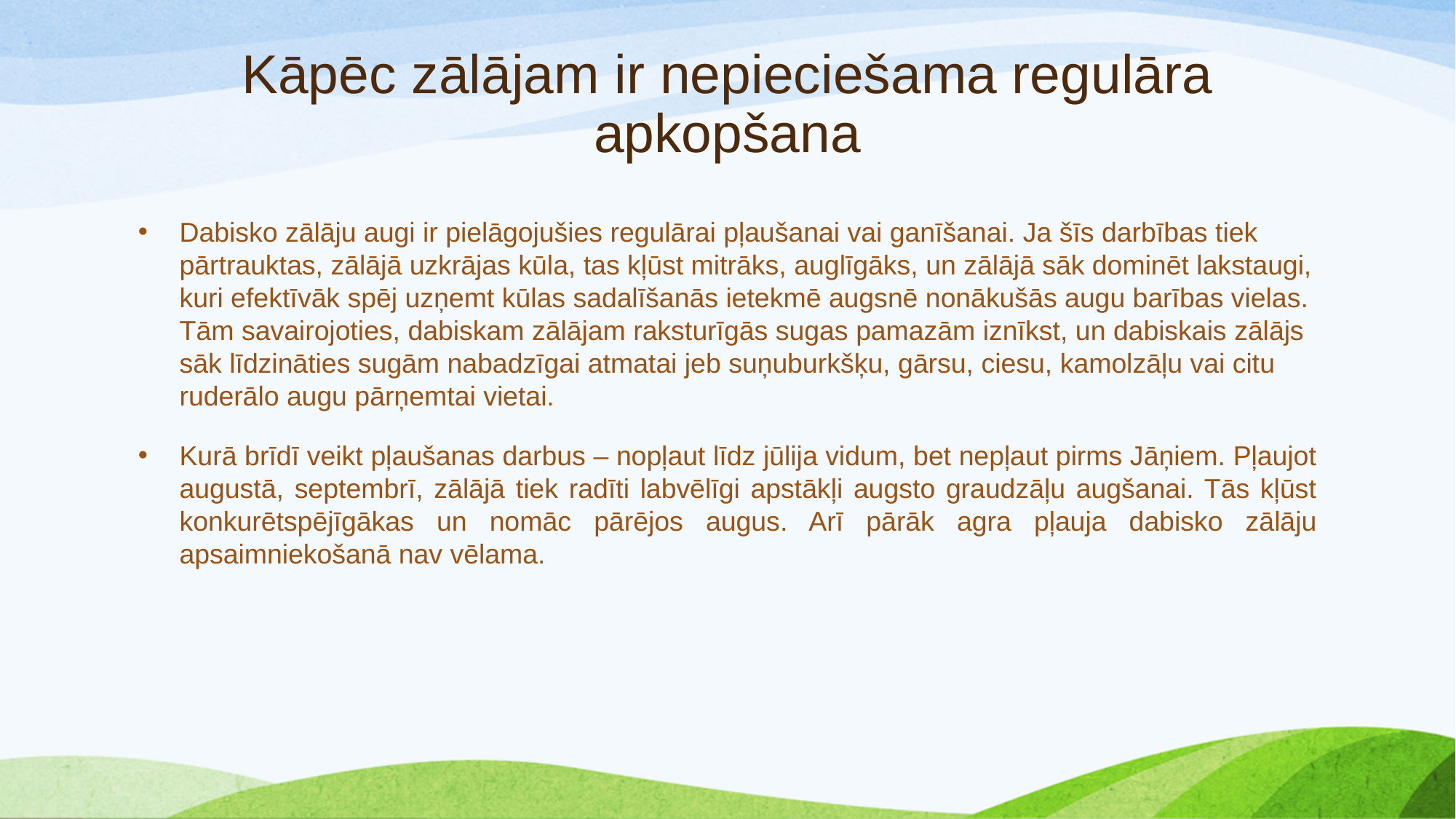

# Kāpēc zālājam ir nepieciešama regulāra apkopšana
Dabisko zālāju augi ir pielāgojušies regulārai pļaušanai vai ganīšanai. Ja šīs darbības tiek pārtrauktas, zālājā uzkrājas kūla, tas kļūst mitrāks, auglīgāks, un zālājā sāk dominēt lakstaugi, kuri efektīvāk spēj uzņemt kūlas sadalīšanās ietekmē augsnē nonākušās augu barības vielas. Tām savairojoties, dabiskam zālājam raksturīgās sugas pamazām iznīkst, un dabiskais zālājs sāk līdzināties sugām nabadzīgai atmatai jeb suņuburkšķu, gārsu, ciesu, kamolzāļu vai citu ruderālo augu pārņemtai vietai.
Kurā brīdī veikt pļaušanas darbus – nopļaut līdz jūlija vidum, bet nepļaut pirms Jāņiem. Pļaujot augustā, septembrī, zālājā tiek radīti labvēlīgi apstākļi augsto graudzāļu augšanai. Tās kļūst konkurētspējīgākas un nomāc pārējos augus. Arī pārāk agra pļauja dabisko zālāju apsaimniekošanā nav vēlama.